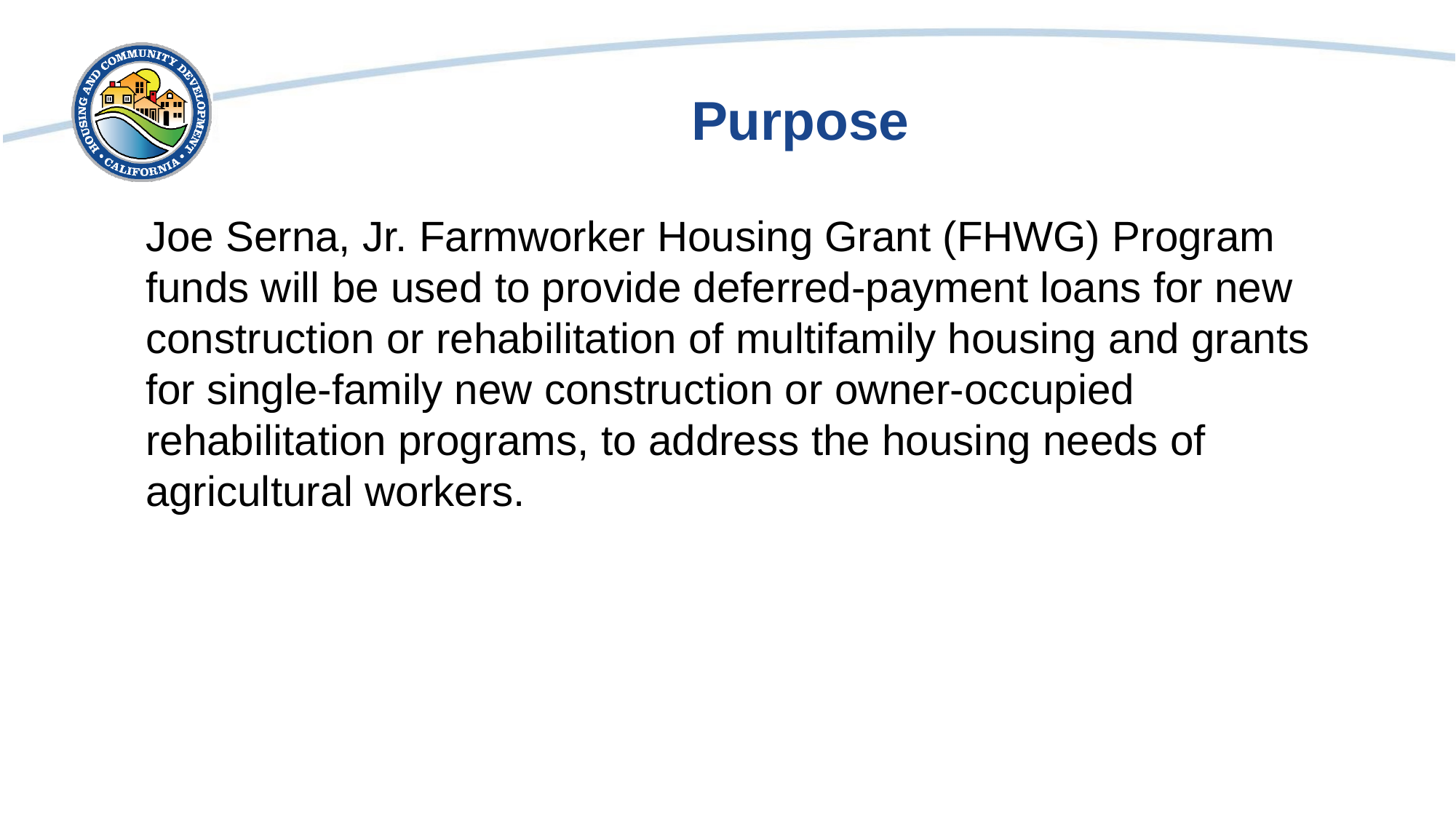

# Purpose
Joe Serna, Jr. Farmworker Housing Grant (FHWG) Program funds will be used to provide deferred-payment loans for new construction or rehabilitation of multifamily housing and grants for single-family new construction or owner-occupied rehabilitation programs, to address the housing needs of agricultural workers.